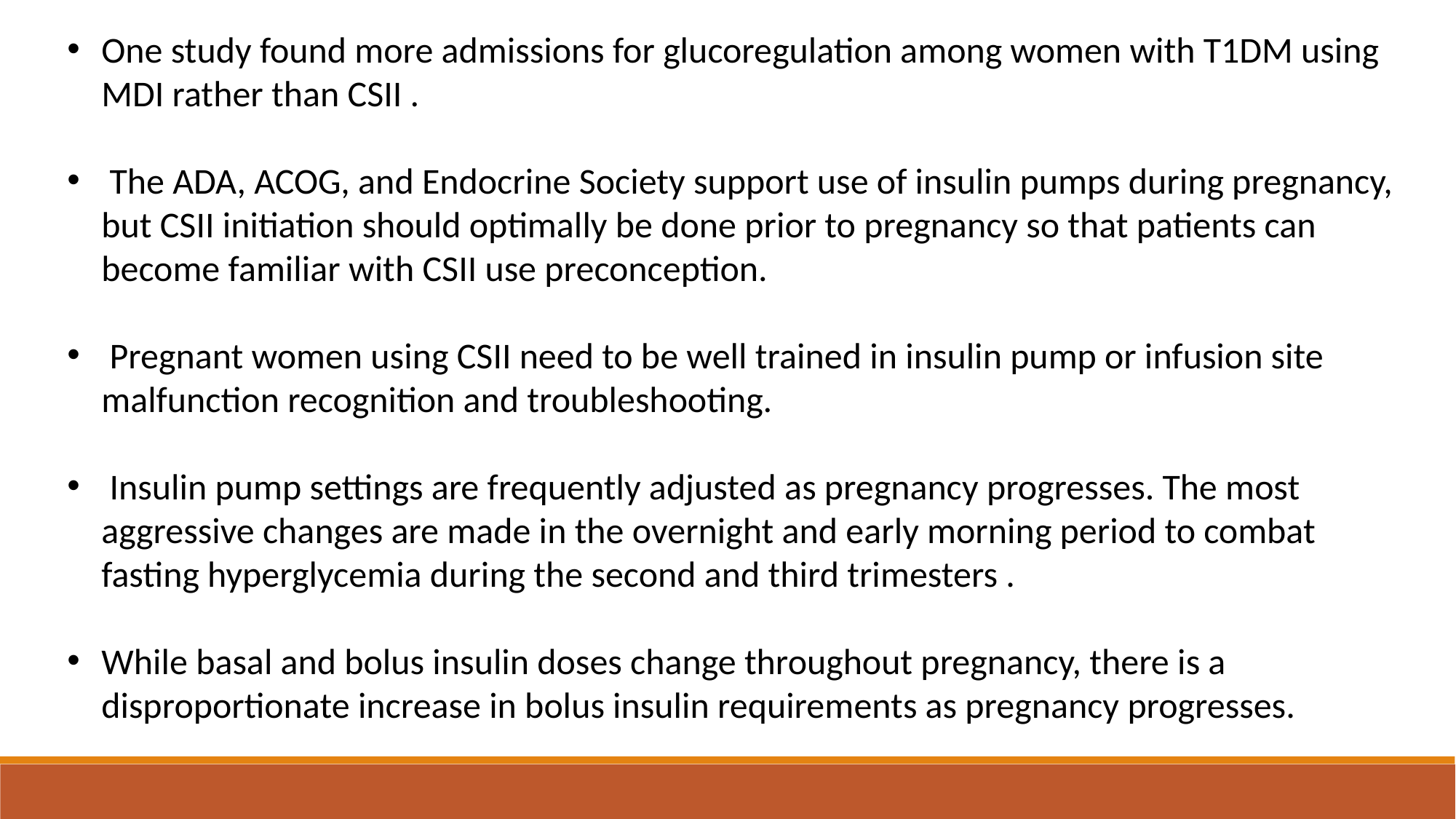

One study found more admissions for glucoregulation among women with T1DM using MDI rather than CSII .

 The ADA, ACOG, and Endocrine Society support use of insulin pumps during pregnancy, but CSII initiation should optimally be done prior to pregnancy so that patients can become familiar with CSII use preconception.

 Pregnant women using CSII need to be well trained in insulin pump or infusion site malfunction recognition and troubleshooting.

 Insulin pump settings are frequently adjusted as pregnancy progresses. The most aggressive changes are made in the overnight and early morning period to combat fasting hyperglycemia during the second and third trimesters .

While basal and bolus insulin doses change throughout pregnancy, there is a disproportionate increase in bolus insulin requirements as pregnancy progresses.